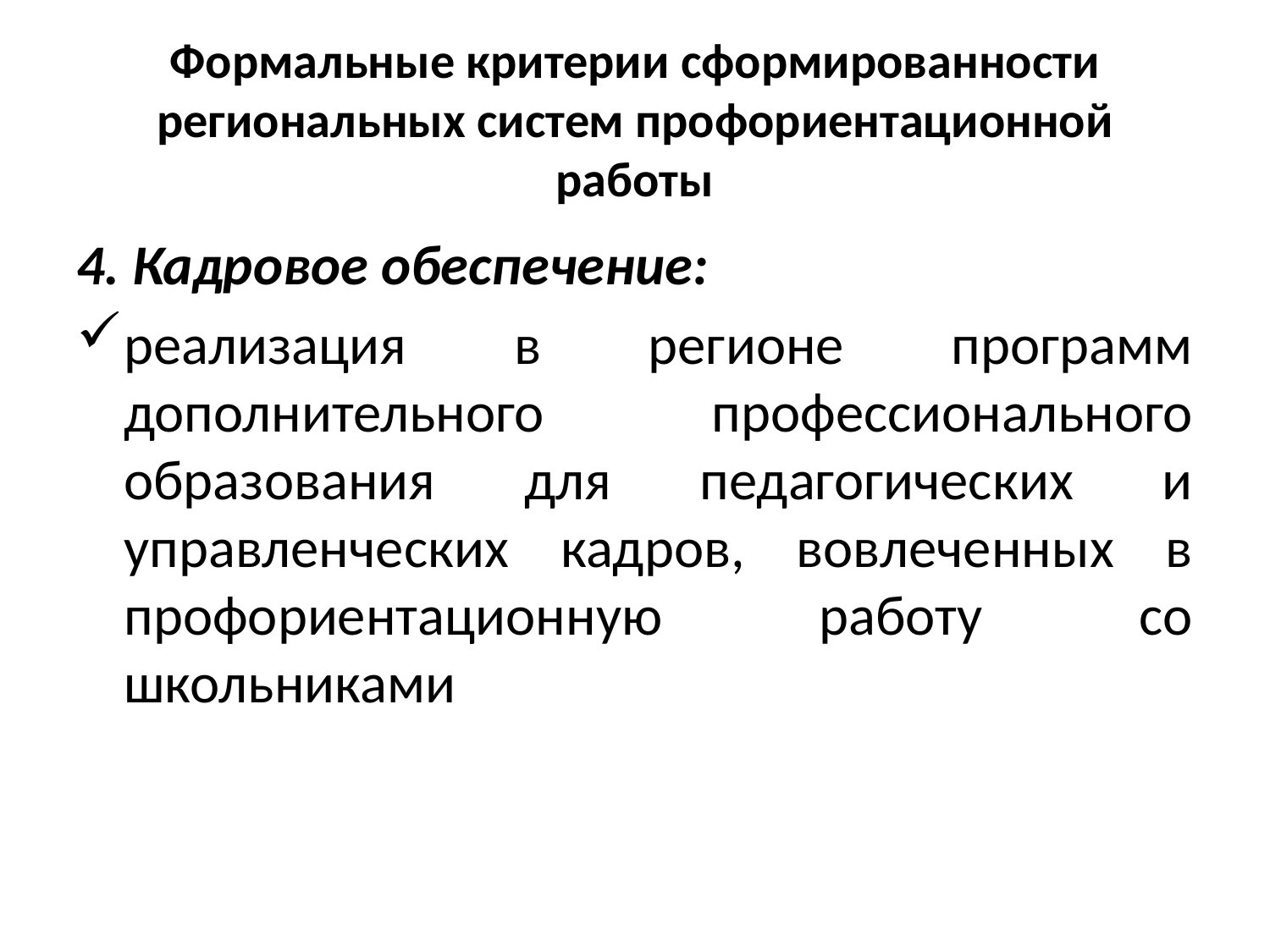

# Формальные критерии сформированности региональных систем профориентационной работы
4. Кадровое обеспечение:
реализация в регионе программ дополнительного профессионального образования для педагогических и управленческих кадров, вовлеченных в профориентационную работу со школьниками